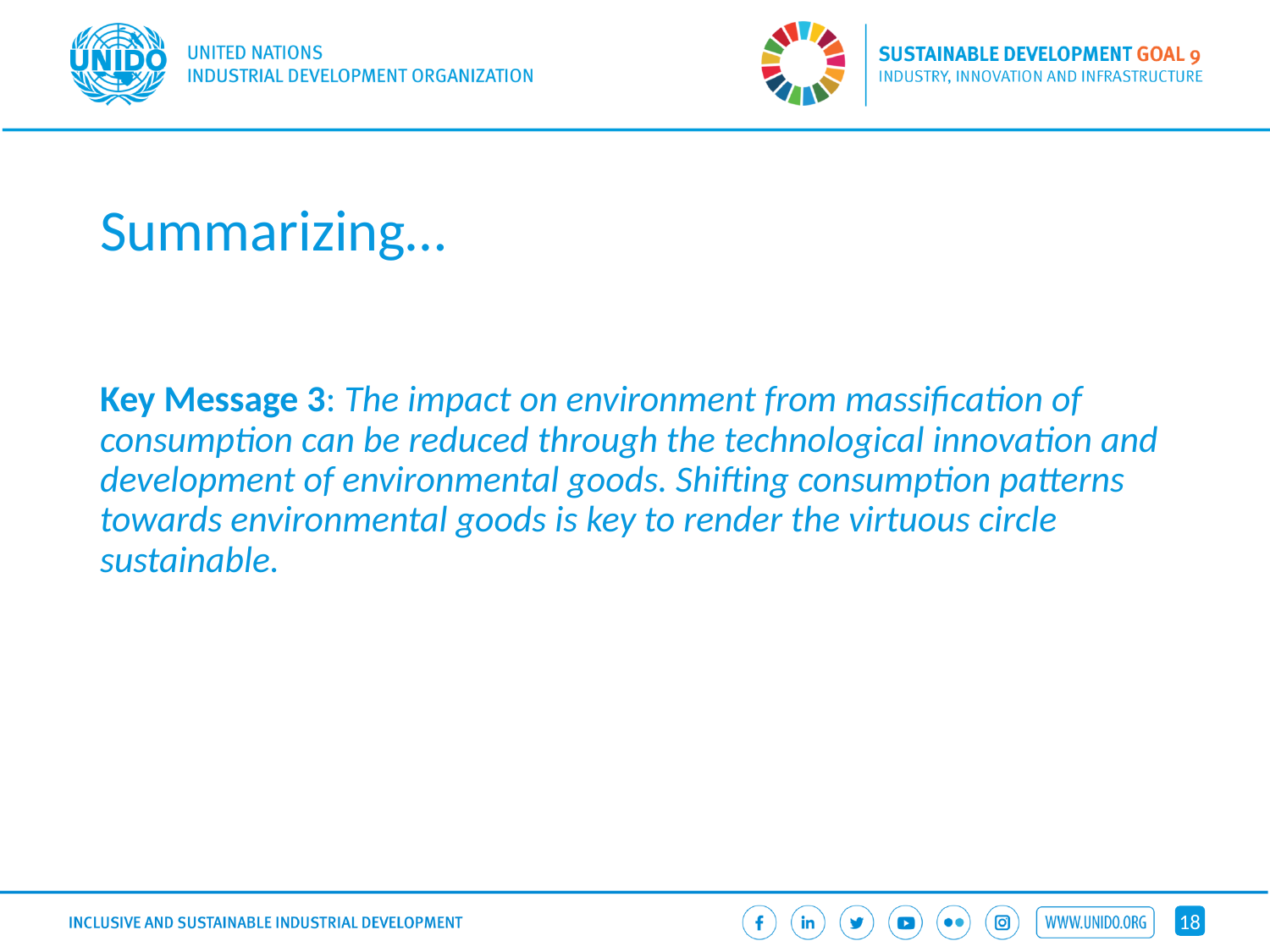

# Summarizing…

Key Message 3: The impact on environment from massification of consumption can be reduced through the technological innovation and development of environmental goods. Shifting consumption patterns towards environmental goods is key to render the virtuous circle sustainable.